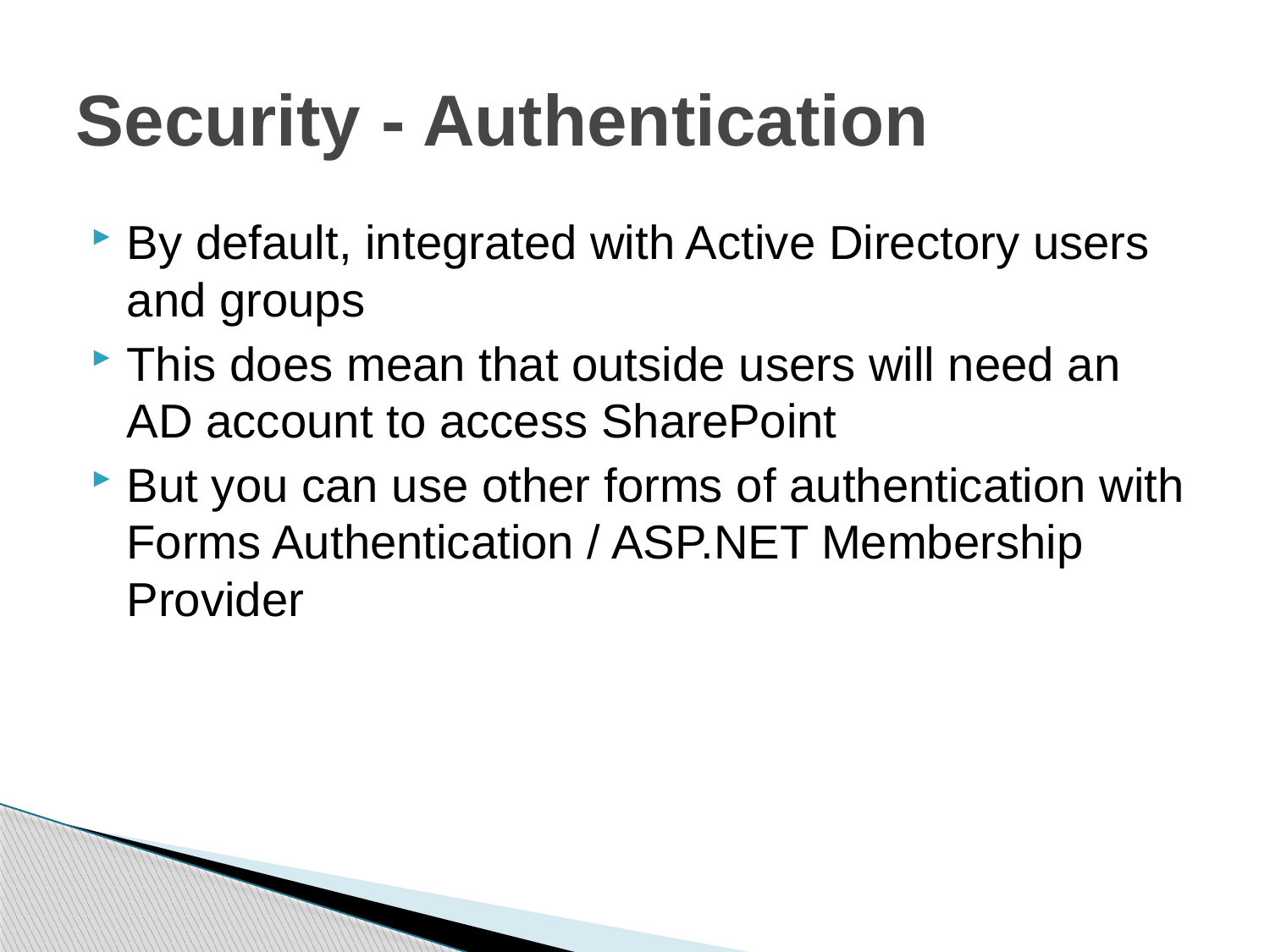

# Security - Authentication
By default, integrated with Active Directory users and groups
This does mean that outside users will need an AD account to access SharePoint
But you can use other forms of authentication with Forms Authentication / ASP.NET Membership Provider